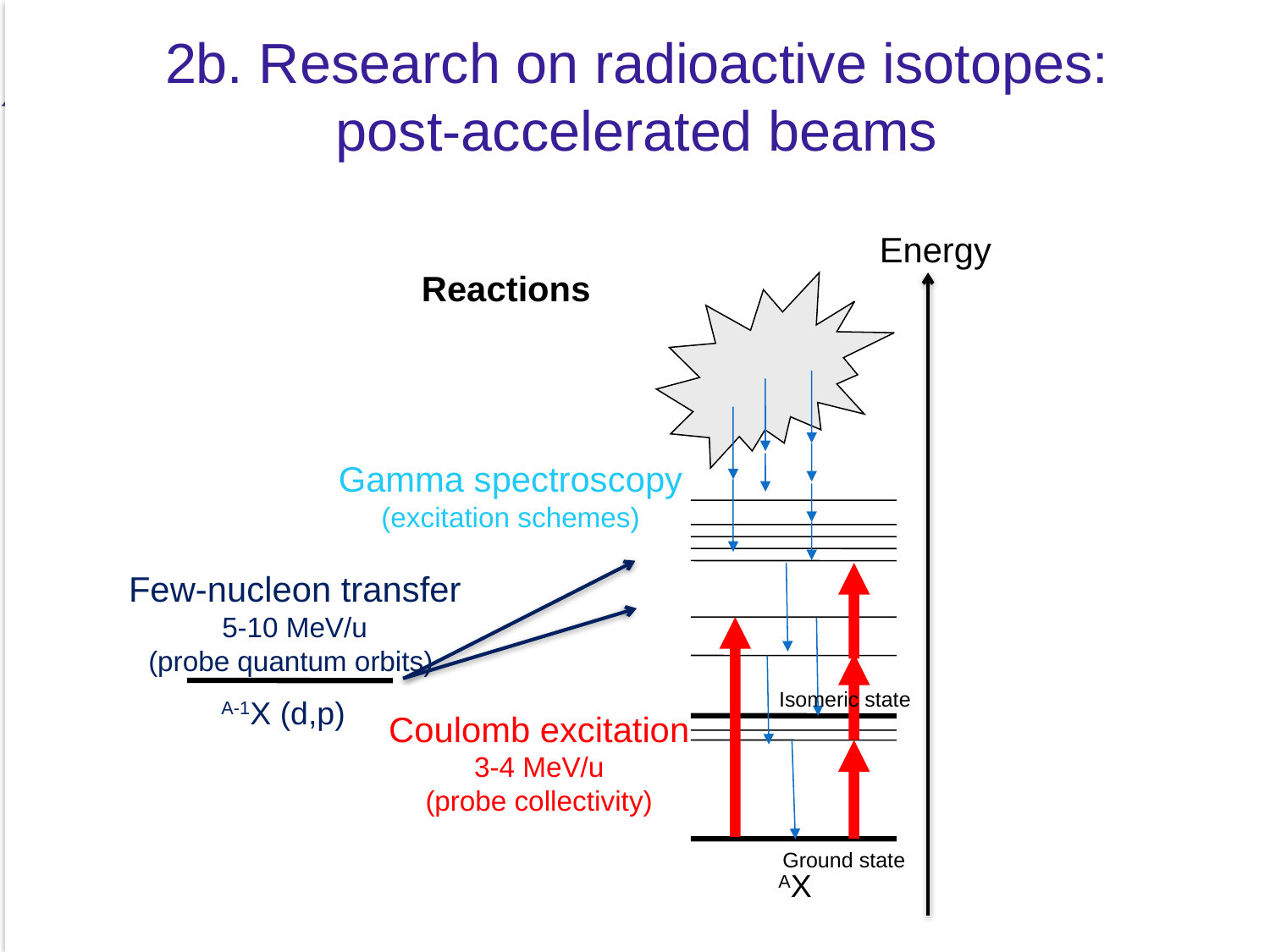

# 2b. Research on radioactive isotopes: post-accelerated beams

Energy
Reactions

Gamma spectroscopy
(excitation schemes)

Few-nucleon transfer
5-10 MeV/u
(probe quantum orbits)

A-1X (d,p)

Coulomb excitation
3-4 MeV/u
(probe collectivity)

Isomeric state

Ground state
AX